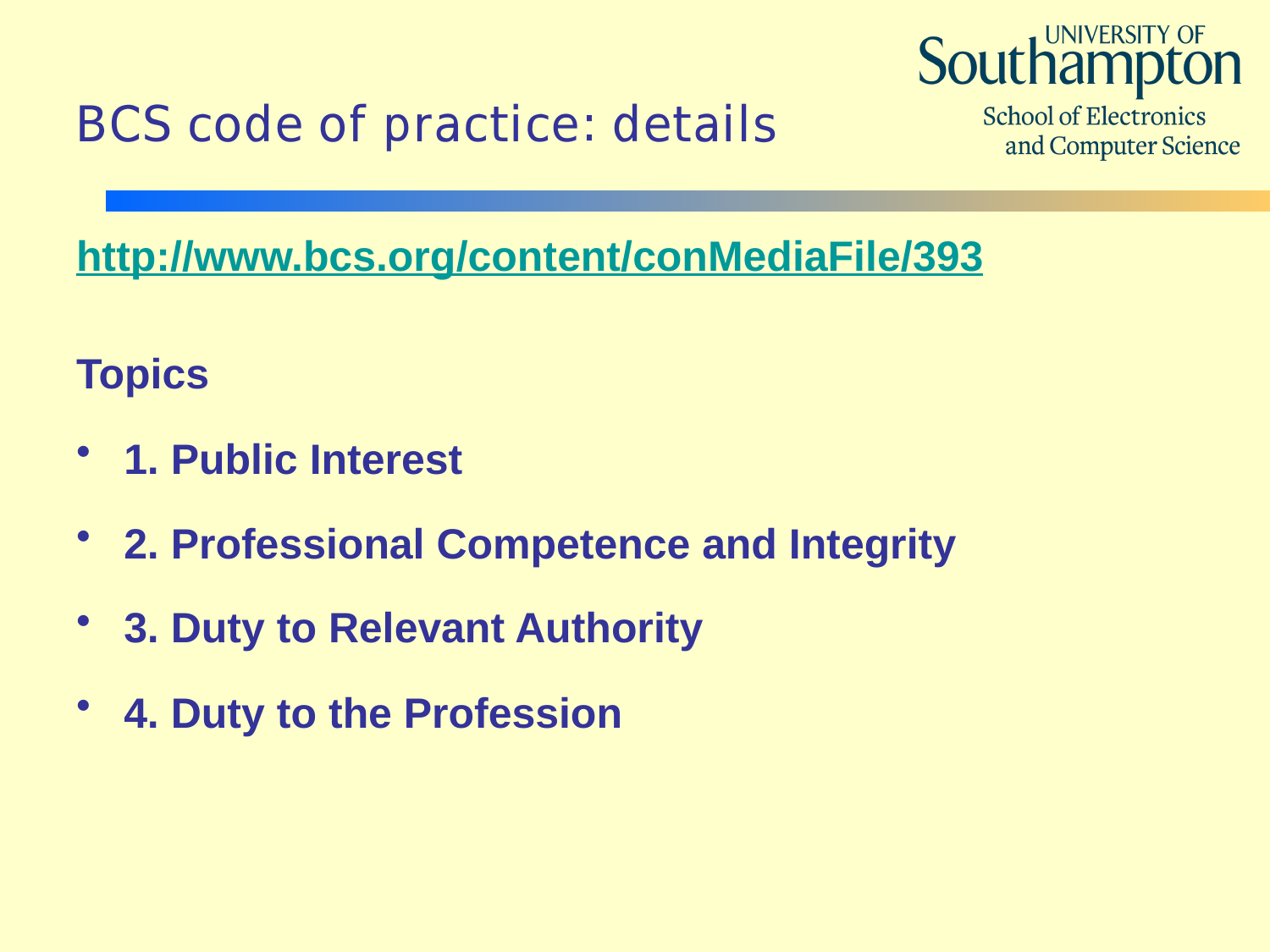

# BCS code of practice: details
http://www.bcs.org/content/conMediaFile/393

Topics
1. Public Interest
2. Professional Competence and Integrity
3. Duty to Relevant Authority
4. Duty to the Profession